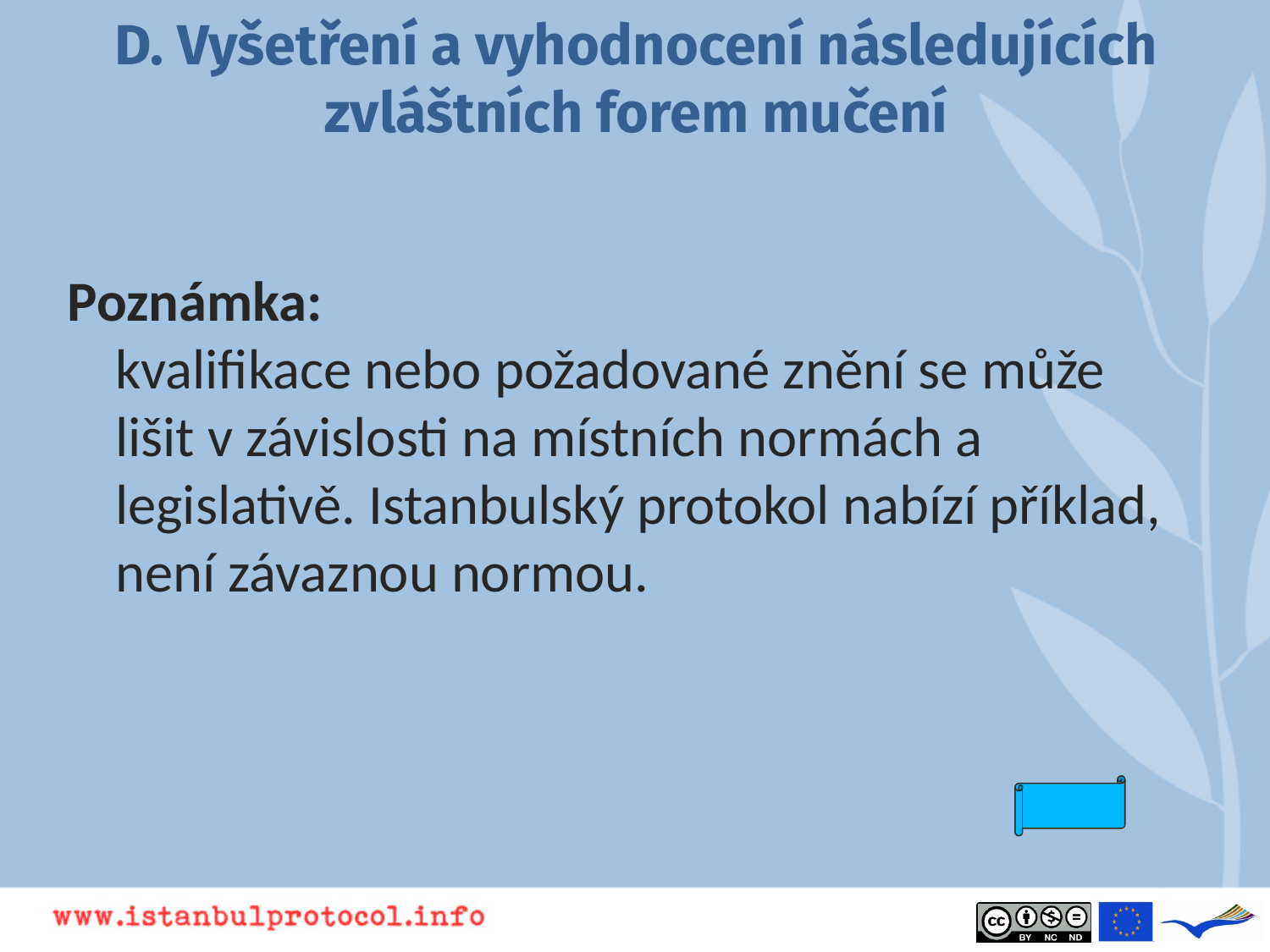

# D. Vyšetření a vyhodnocení následujících zvláštních forem mučení
Poznámka:
kvalifikace nebo požadované znění se může lišit v závislosti na místních normách a legislativě. Istanbulský protokol nabízí příklad, není závaznou normou.